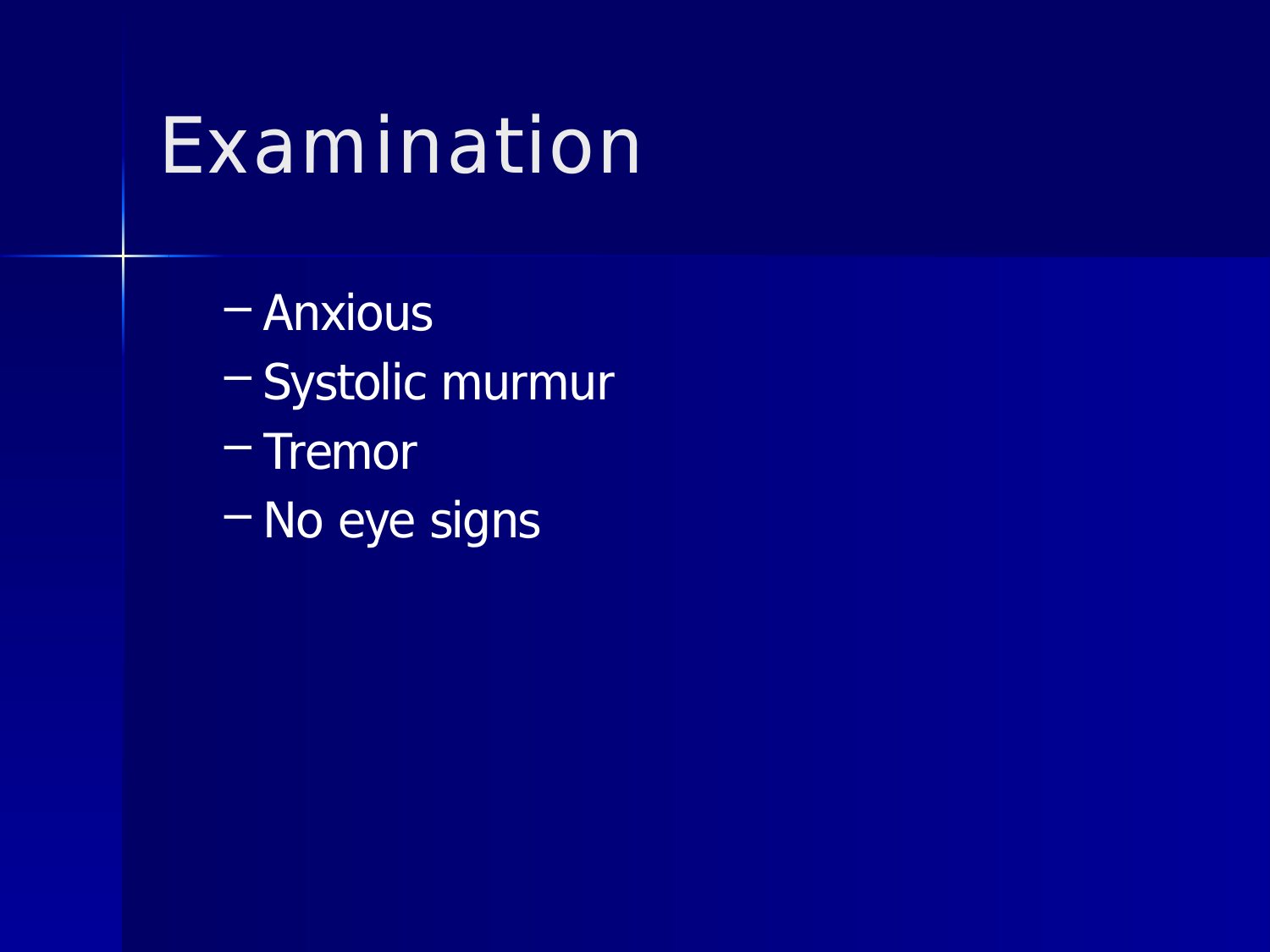

# Examination
Anxious
Systolic murmur
Tremor
No eye signs